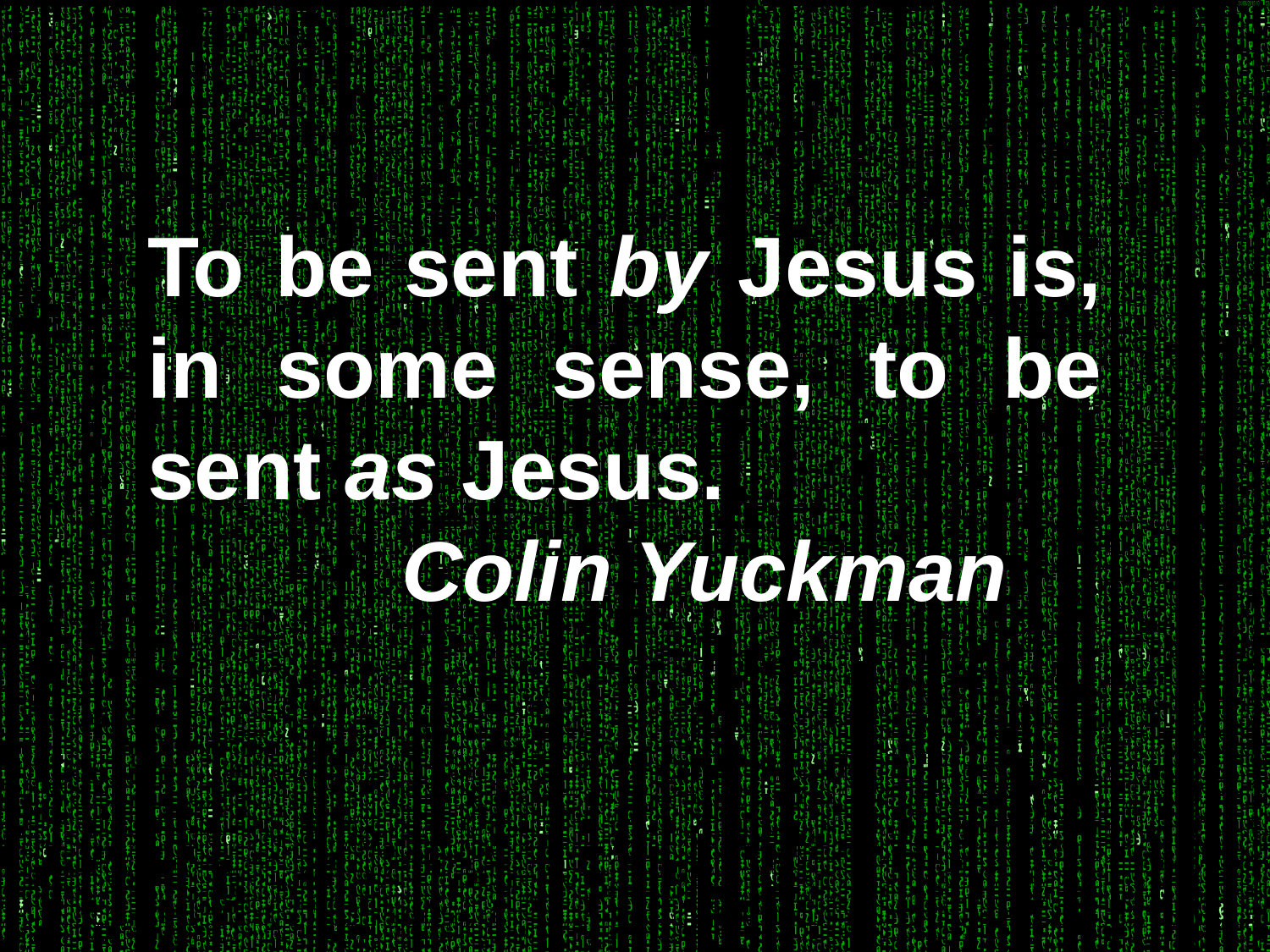

To be sent by Jesus is, in some sense, to be sent as Jesus.
		Colin Yuckman